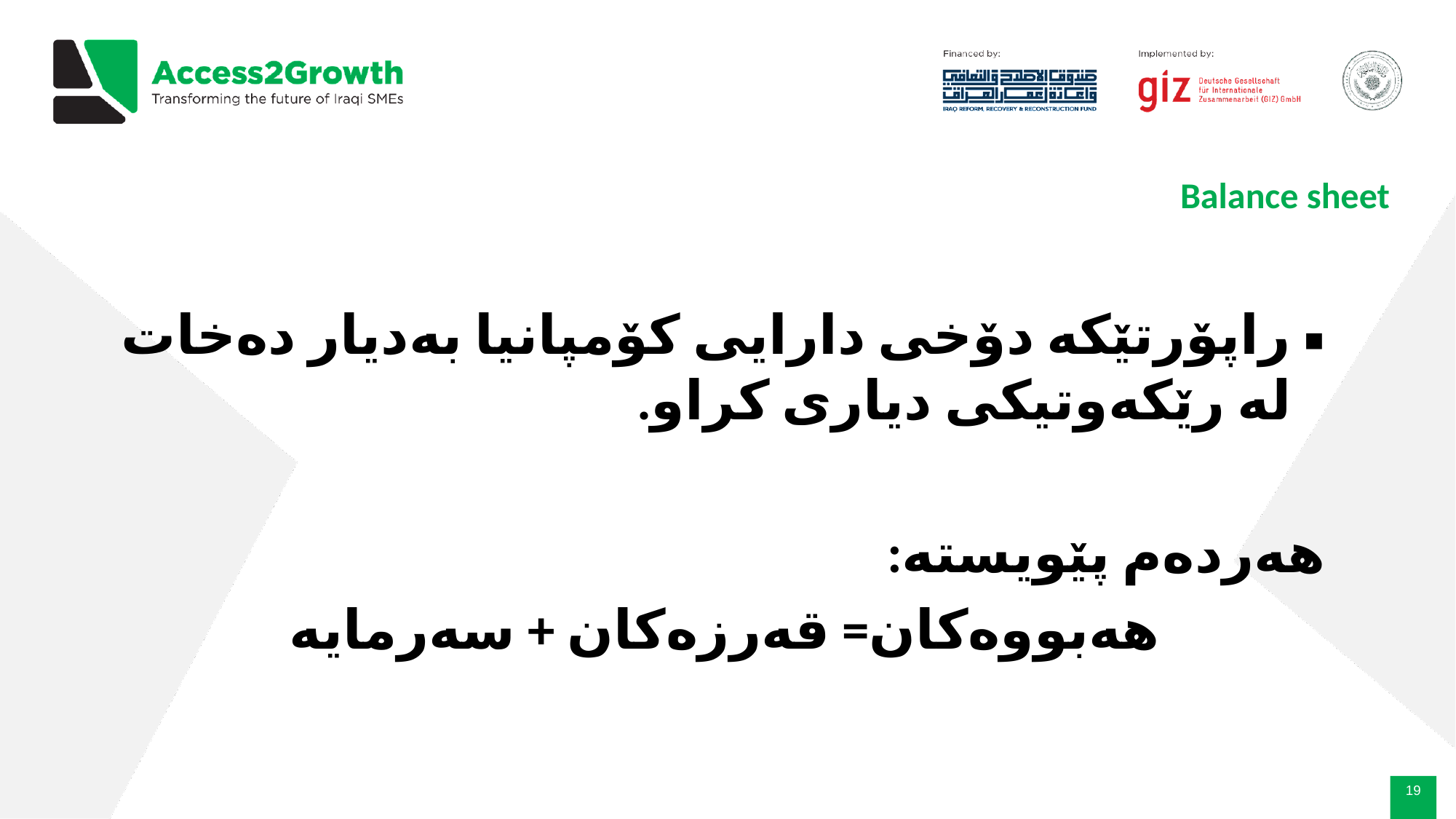

# Balance sheet

راپۆرتێکە دۆخى دارایى کۆمپانیا بەدیار دەخات لە رێکەوتیکى دیارى کراو.

هەردەم پێویستە:
هەبووەکان= قەرزەکان + سەرمایە

19